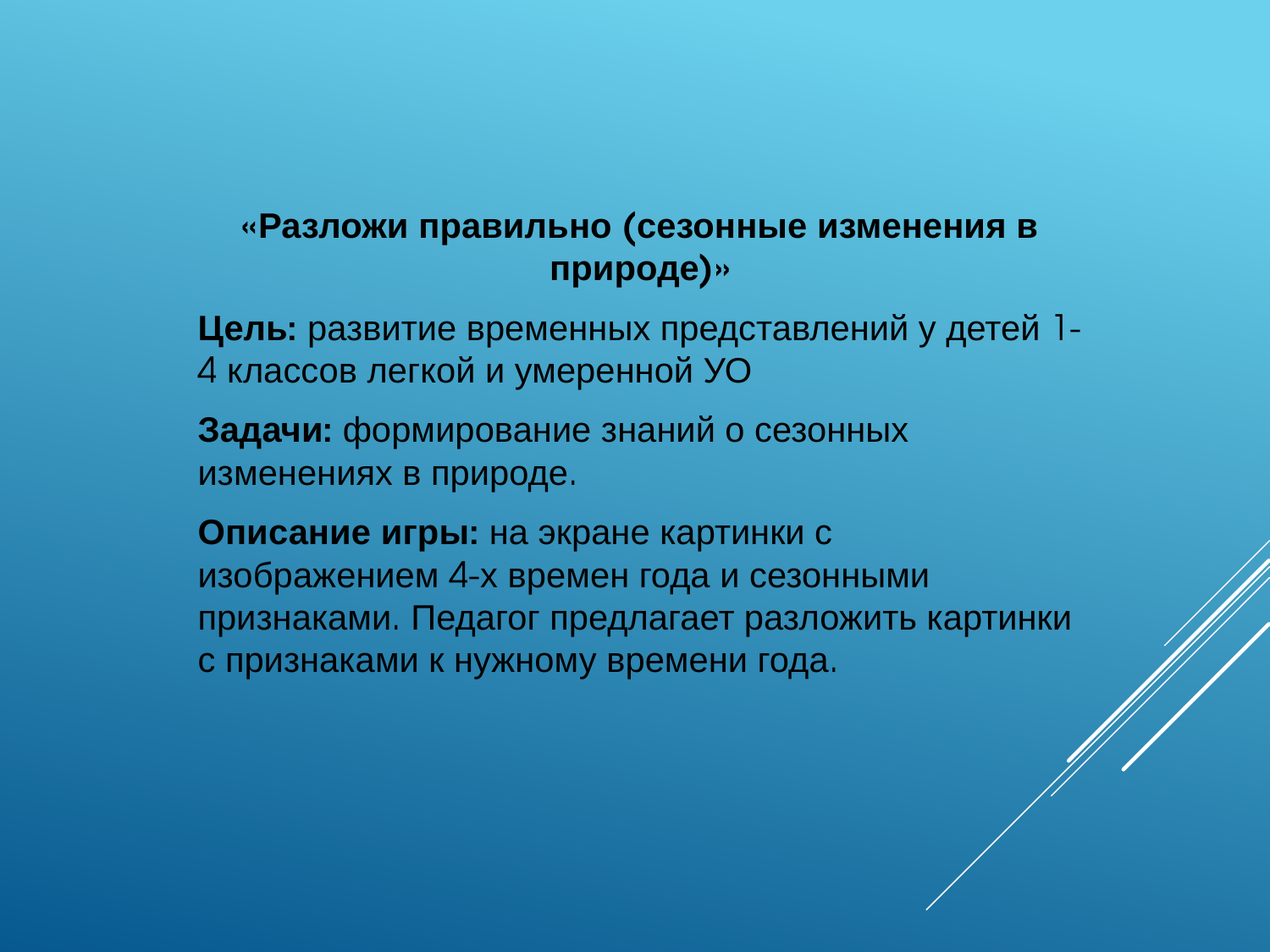

«Разложи правильно (сезонные изменения в природе)»
Цель: развитие временных представлений у детей 1-4 классов легкой и умеренной УО
Задачи: формирование знаний о сезонных изменениях в природе.
Описание игры: на экране картинки с изображением 4-х времен года и сезонными признаками. Педагог предлагает разложить картинки с признаками к нужному времени года.